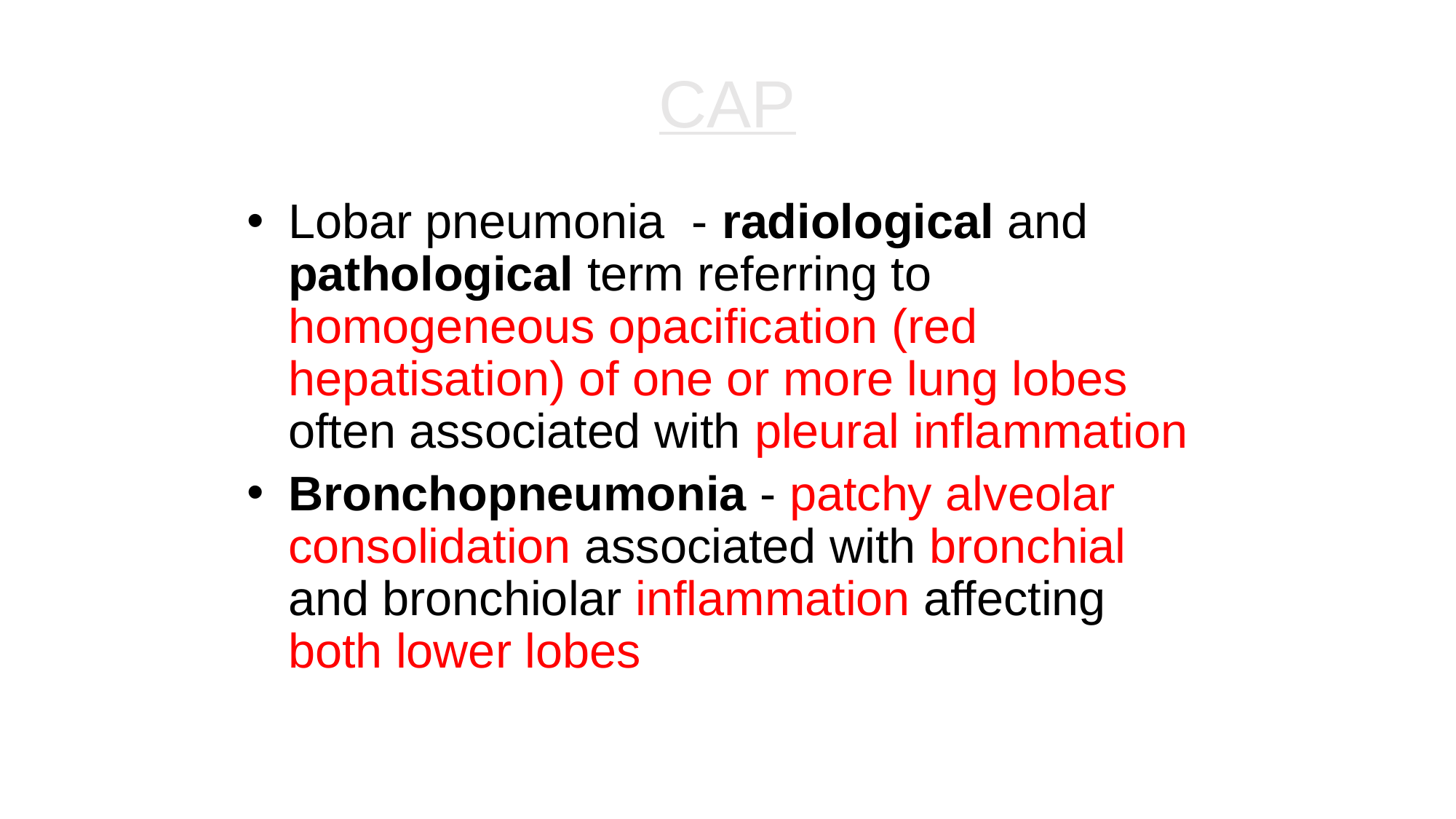

# CAP
Lobar pneumonia  - radiological and pathological term referring to homogeneous opacification (red hepatisation) of one or more lung lobes often associated with pleural inflammation
Bronchopneumonia - patchy alveolar consolidation associated with bronchial and bronchiolar inflammation affecting both lower lobes